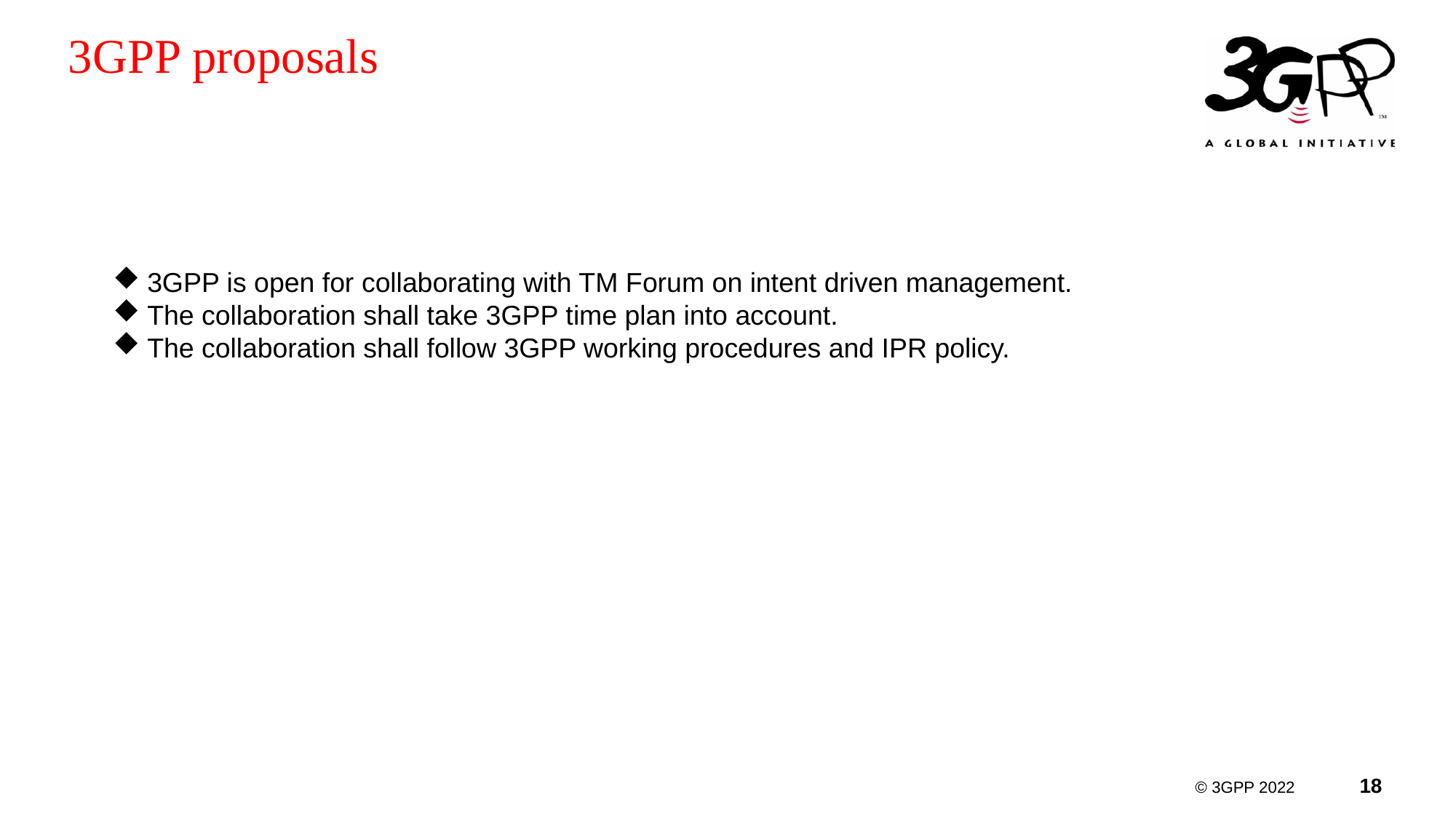

# 3GPP proposals
3GPP is open for collaborating with TM Forum on intent driven management.
The collaboration shall take 3GPP time plan into account.
The collaboration shall follow 3GPP working procedures and IPR policy.